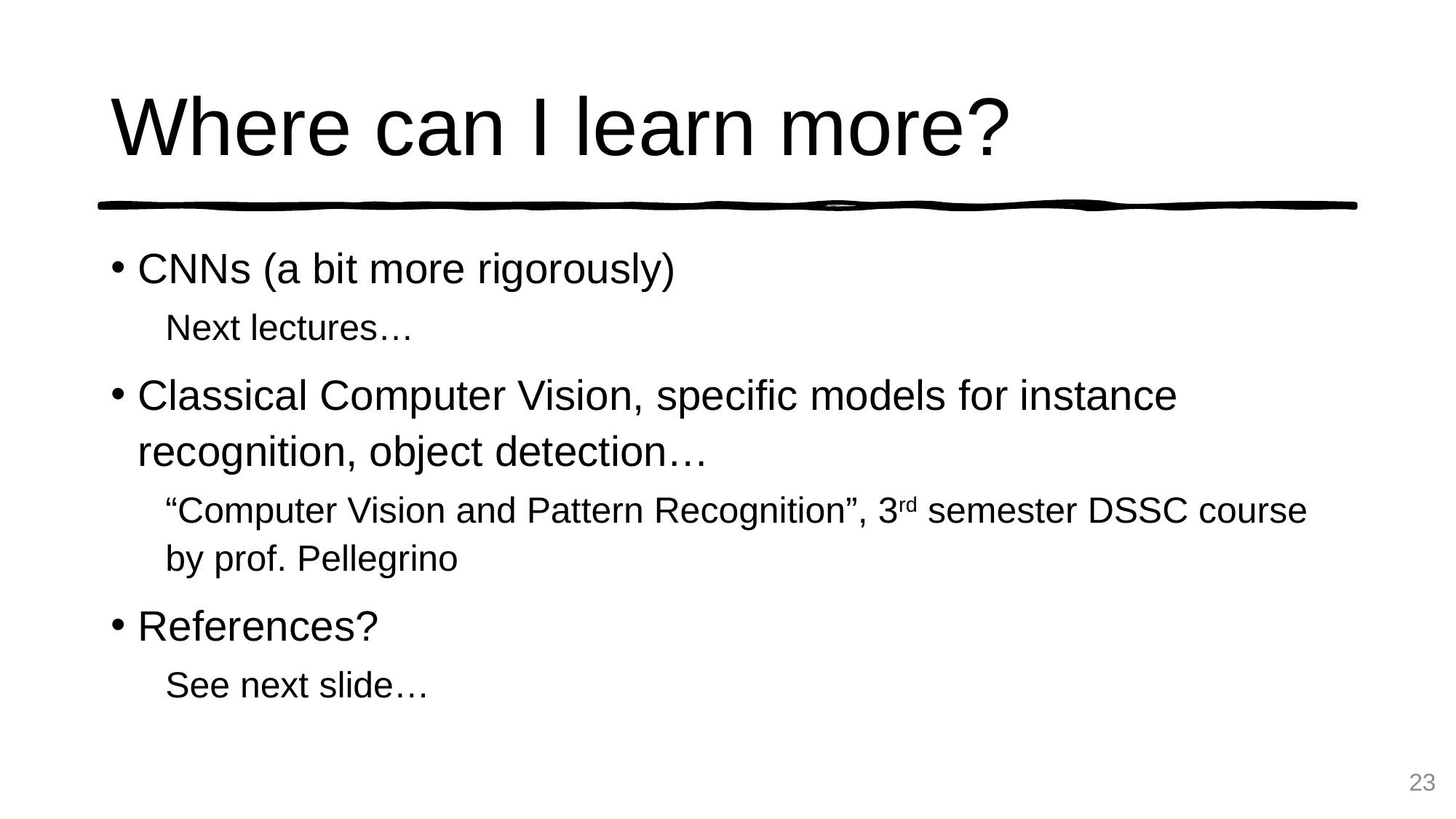

# Where can I learn more?
CNNs (a bit more rigorously)
Next lectures…
Classical Computer Vision, specific models for instance recognition, object detection…
“Computer Vision and Pattern Recognition”, 3rd semester DSSC course by prof. Pellegrino
References?
See next slide…

23